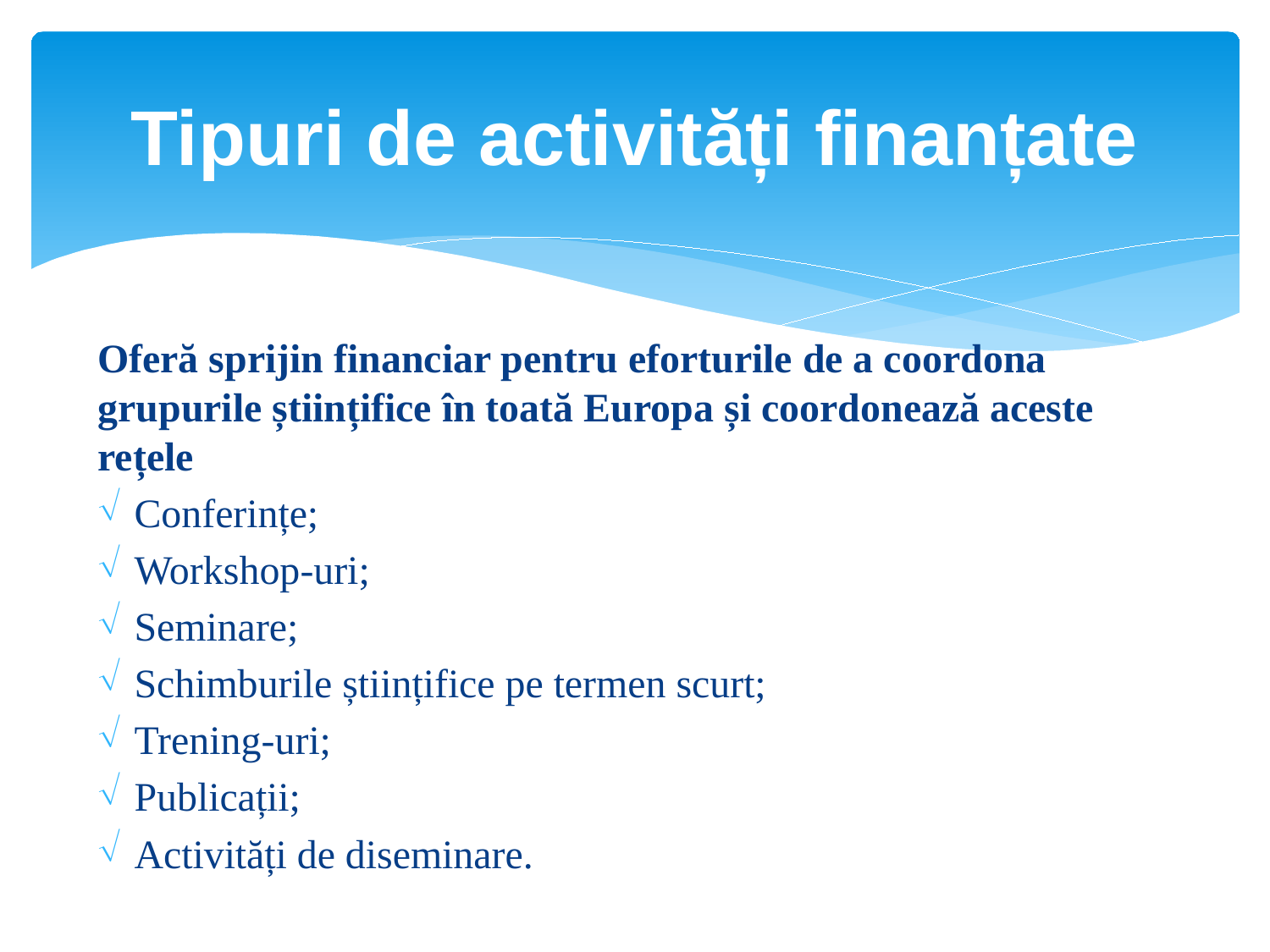

# Tipuri de activități finanțate
Oferă sprijin financiar pentru eforturile de a coordona grupurile științifice în toată Europa și coordonează aceste rețele
Conferințe;
Workshop-uri;
Seminare;
Schimburile științifice pe termen scurt;
Trening-uri;
Publicații;
Activități de diseminare.